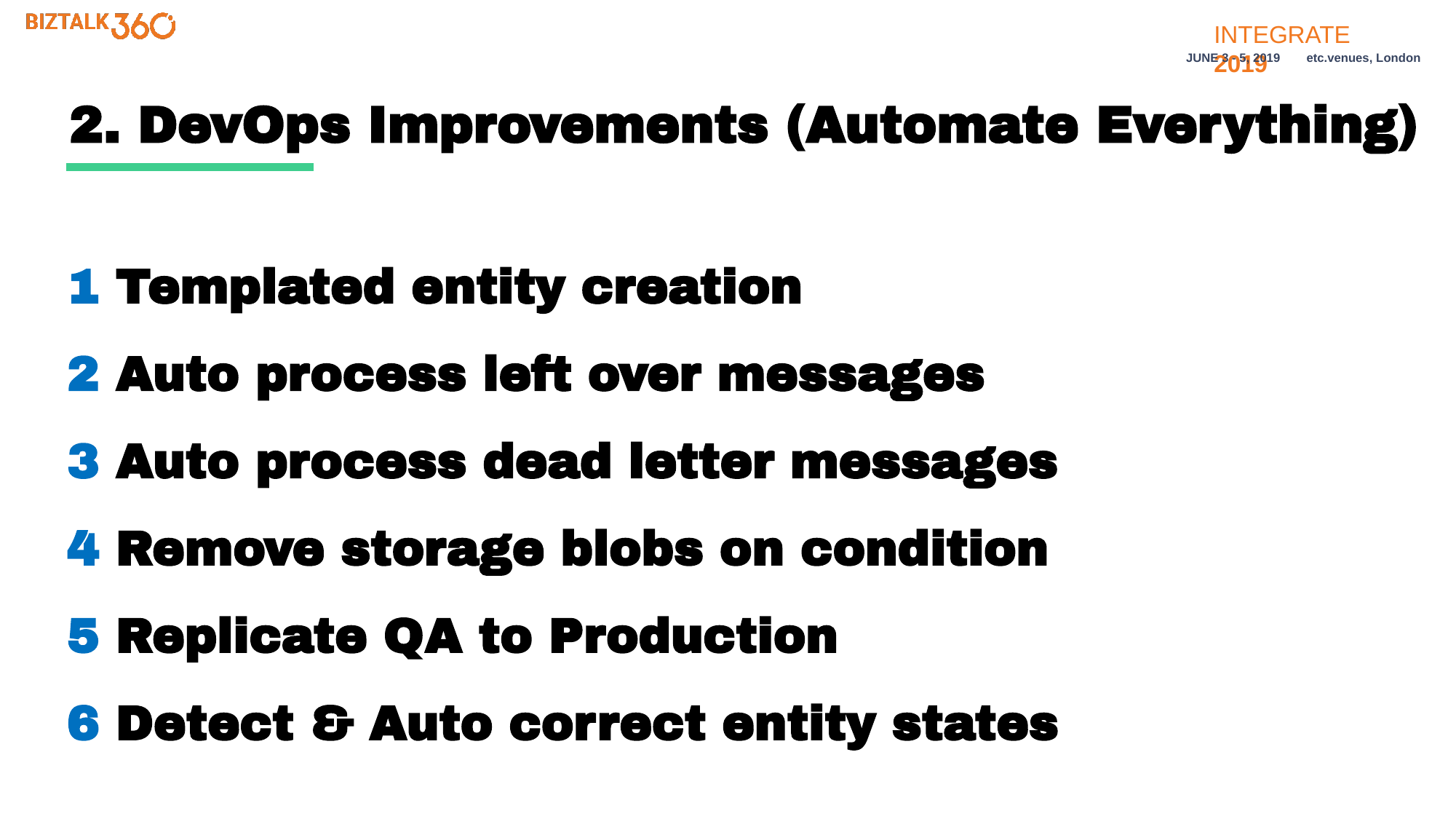

2. DevOps Improvements (Automate Everything)

1 Templated entity creation
2 Auto process left over messages
3 Auto process dead letter messages
4 Remove storage blobs on condition
5 Replicate QA to Production
6 Detect & Auto correct entity states